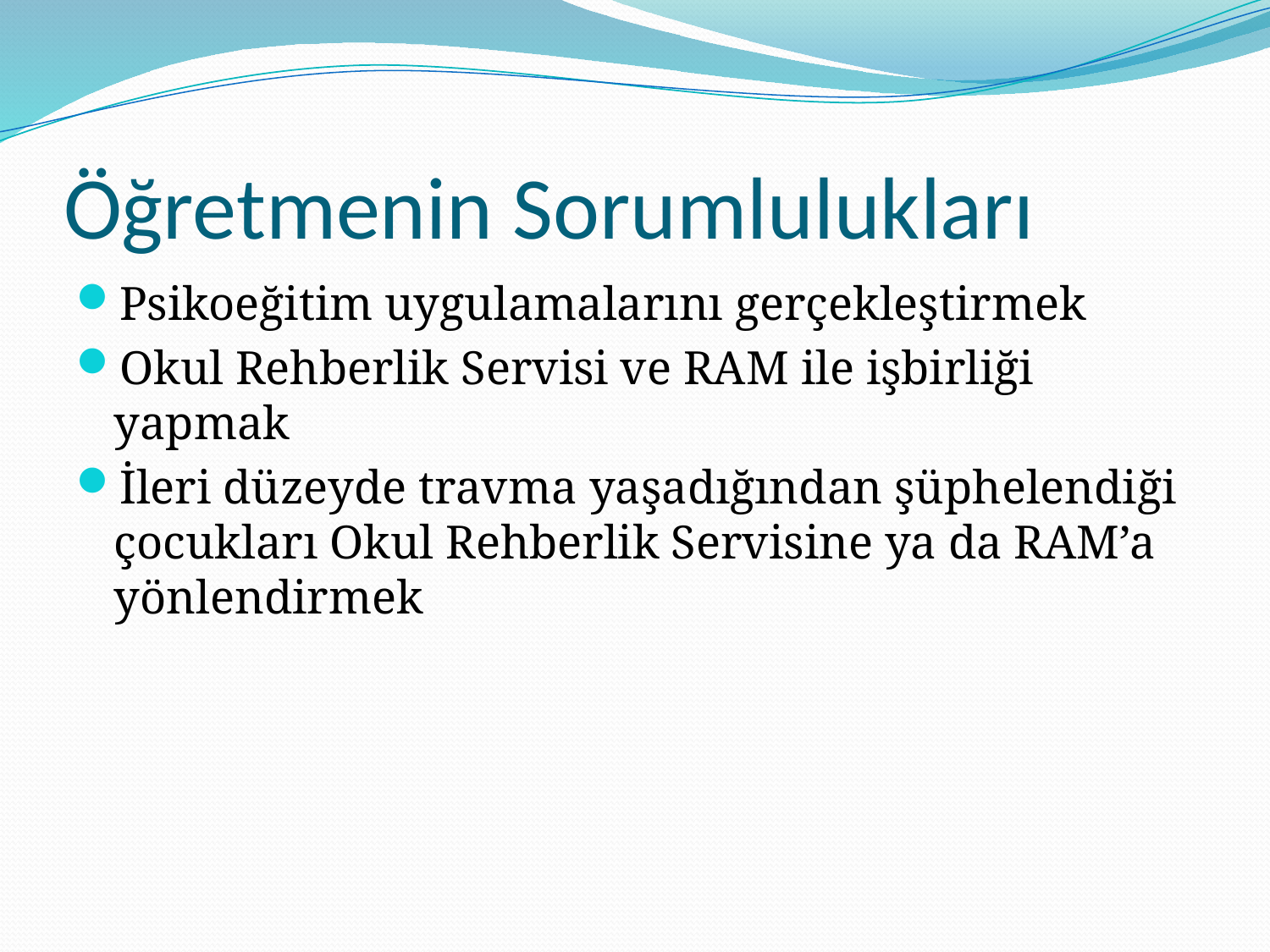

# Öğretmenin Sorumlulukları
Psikoeğitim uygulamalarını gerçekleştirmek
Okul Rehberlik Servisi ve RAM ile işbirliği yapmak
İleri düzeyde travma yaşadığından şüphelendiği çocukları Okul Rehberlik Servisine ya da RAM’a yönlendirmek